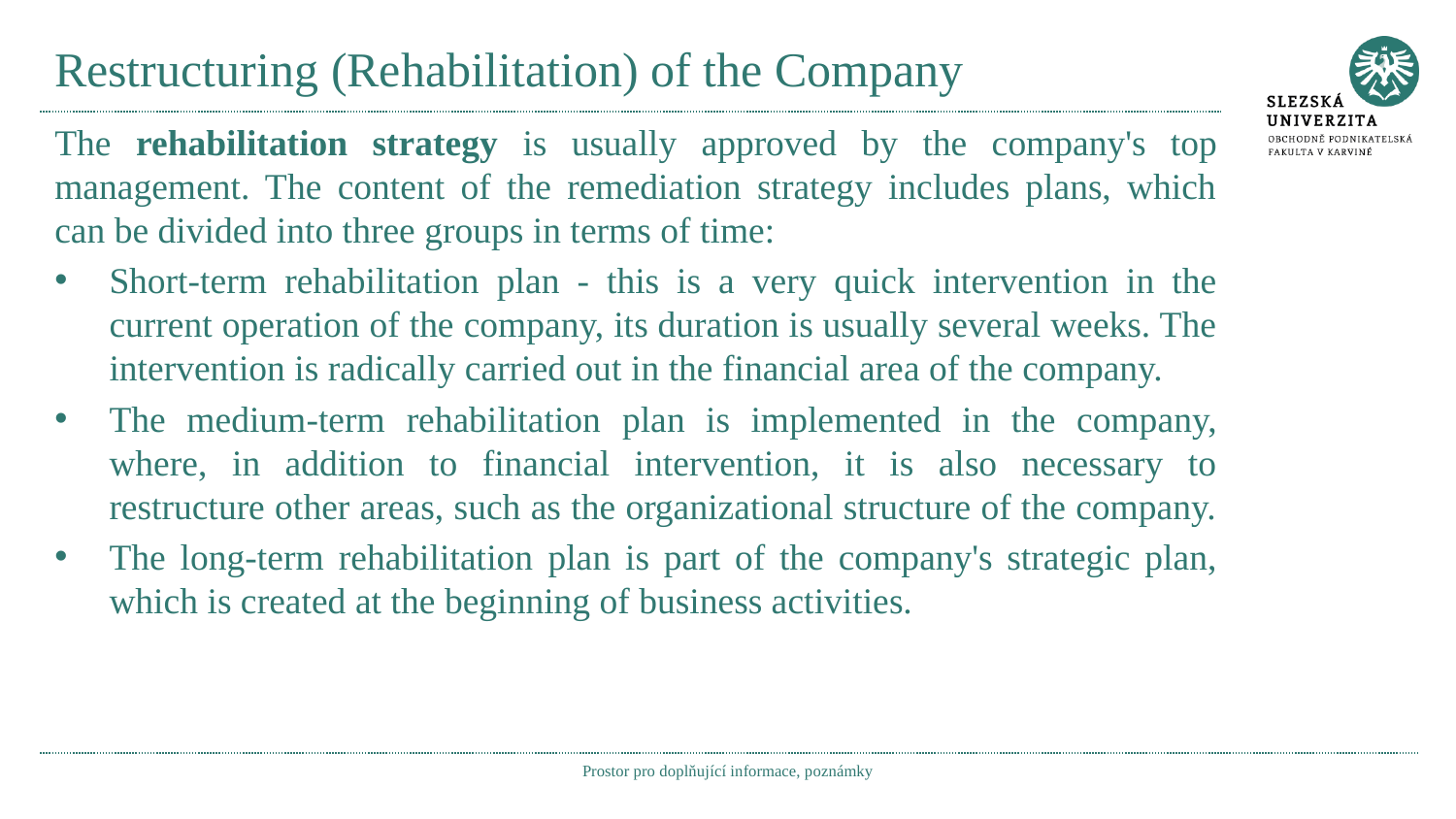

# Restructuring (Rehabilitation) of the Company
The rehabilitation strategy is usually approved by the company's top management. The content of the remediation strategy includes plans, which can be divided into three groups in terms of time:
Short-term rehabilitation plan - this is a very quick intervention in the current operation of the company, its duration is usually several weeks. The intervention is radically carried out in the financial area of the company.
The medium-term rehabilitation plan is implemented in the company, where, in addition to financial intervention, it is also necessary to restructure other areas, such as the organizational structure of the company.
The long-term rehabilitation plan is part of the company's strategic plan, which is created at the beginning of business activities.
Prostor pro doplňující informace, poznámky